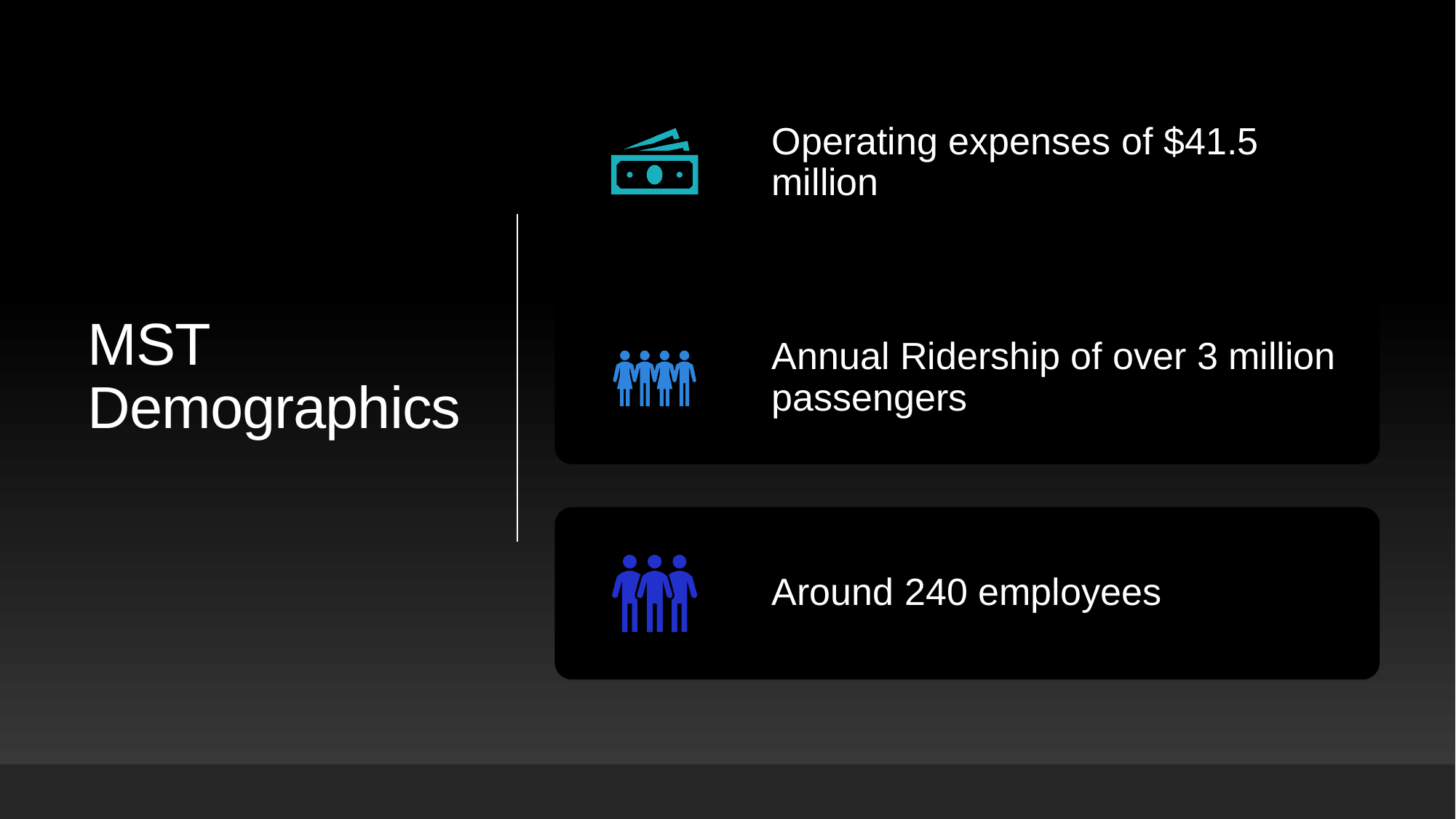

# MST Demographics
Operating expenses of $41.5 million
Annual Ridership of over 3 million passengers
Around 240 employees